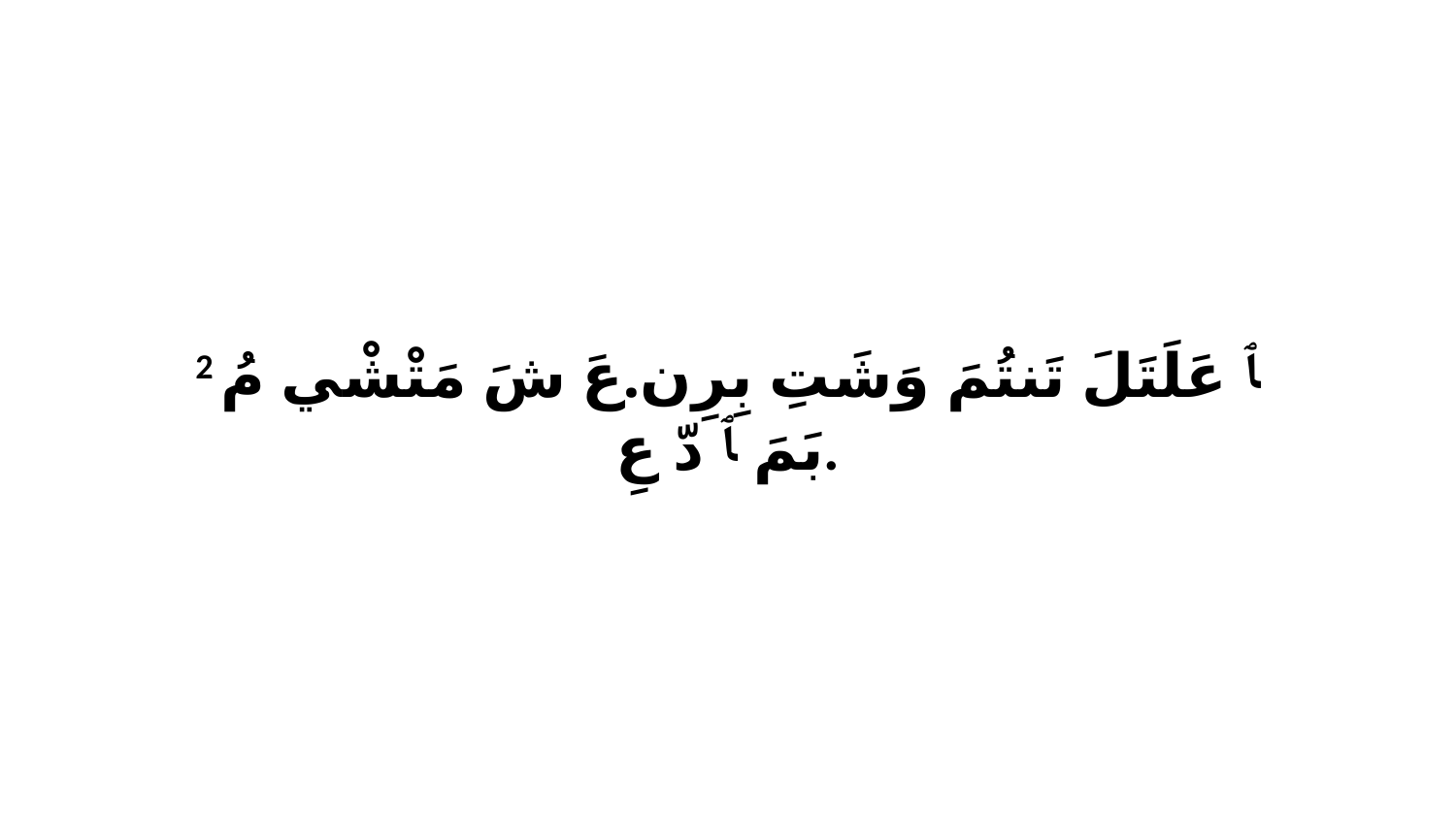

2 ﭑ عَلَتَلَ تَنتُمَ وَشَتِ بِرِن.عَ شَ مَتْشْي مُ بَمَ ﭑ دّ عِ.